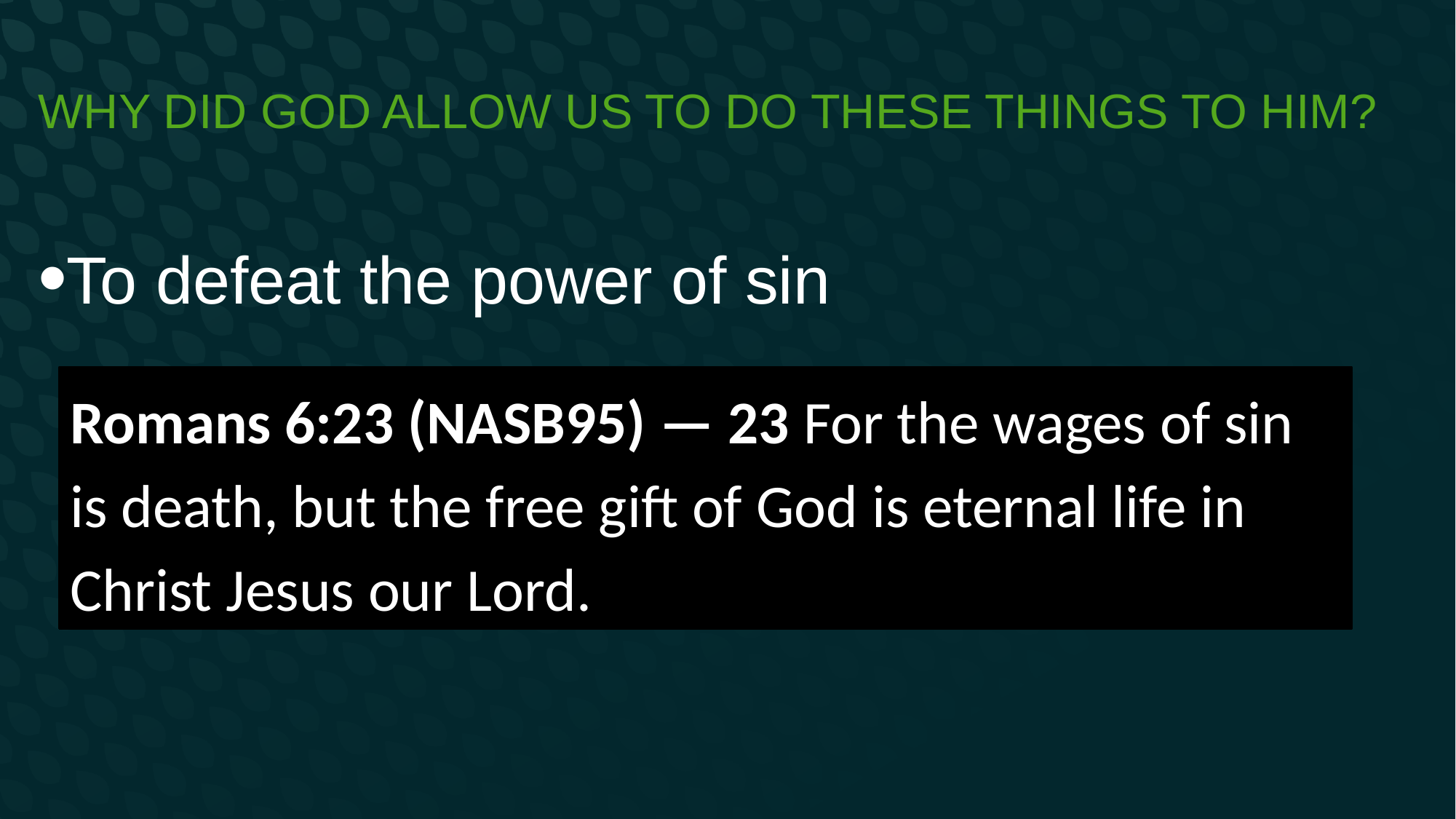

# Why did God allow us to do these things to Him?
To defeat the power of sin
Romans 6:23 (NASB95) — 23 For the wages of sin is death, but the free gift of God is eternal life in Christ Jesus our Lord.